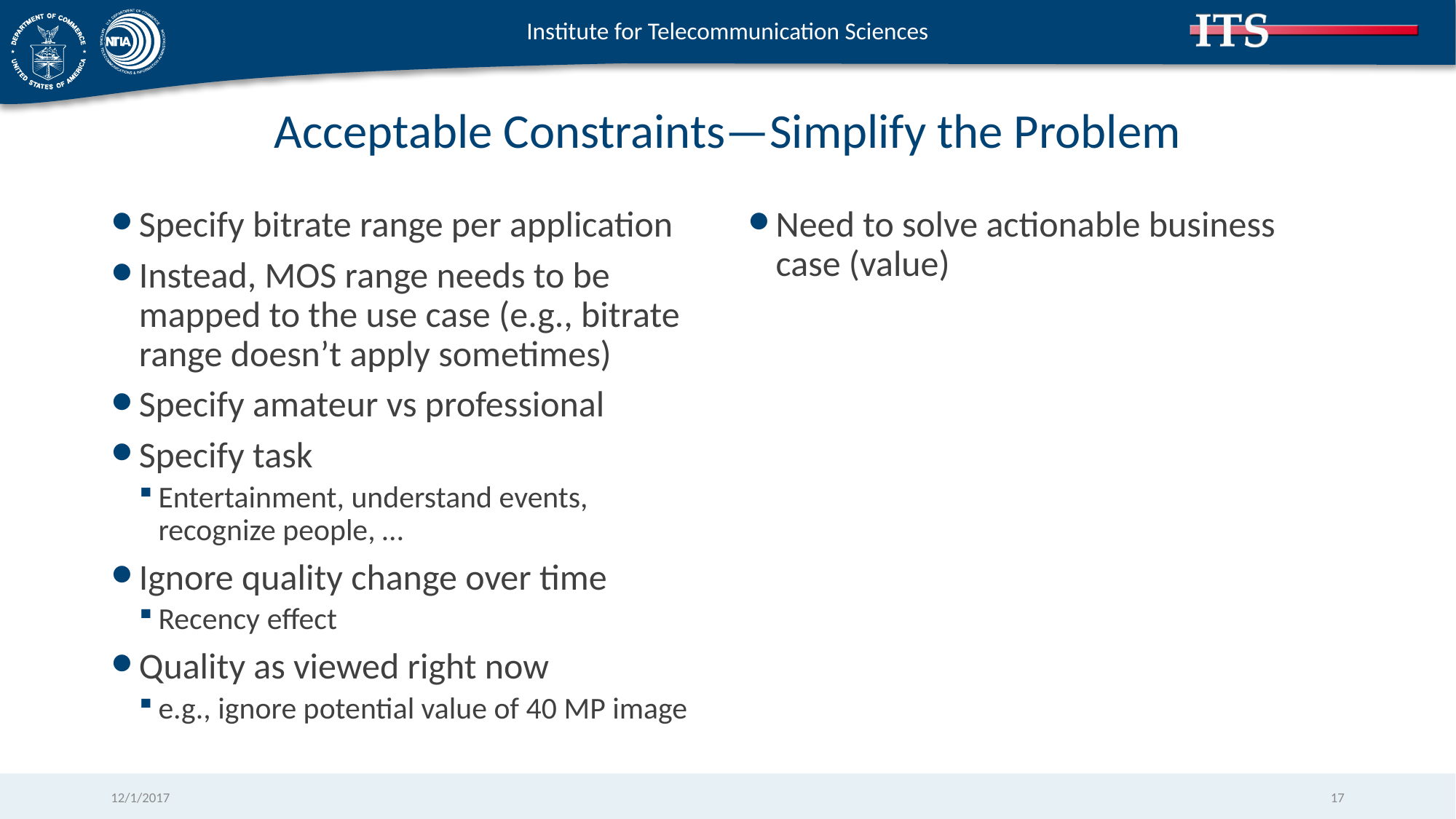

# Acceptable Constraints—Simplify the Problem
Specify bitrate range per application
Instead, MOS range needs to be mapped to the use case (e.g., bitrate range doesn’t apply sometimes)
Specify amateur vs professional
Specify task
Entertainment, understand events, recognize people, …
Ignore quality change over time
Recency effect
Quality as viewed right now
e.g., ignore potential value of 40 MP image

Need to solve actionable business case (value)

12/1/2017
17